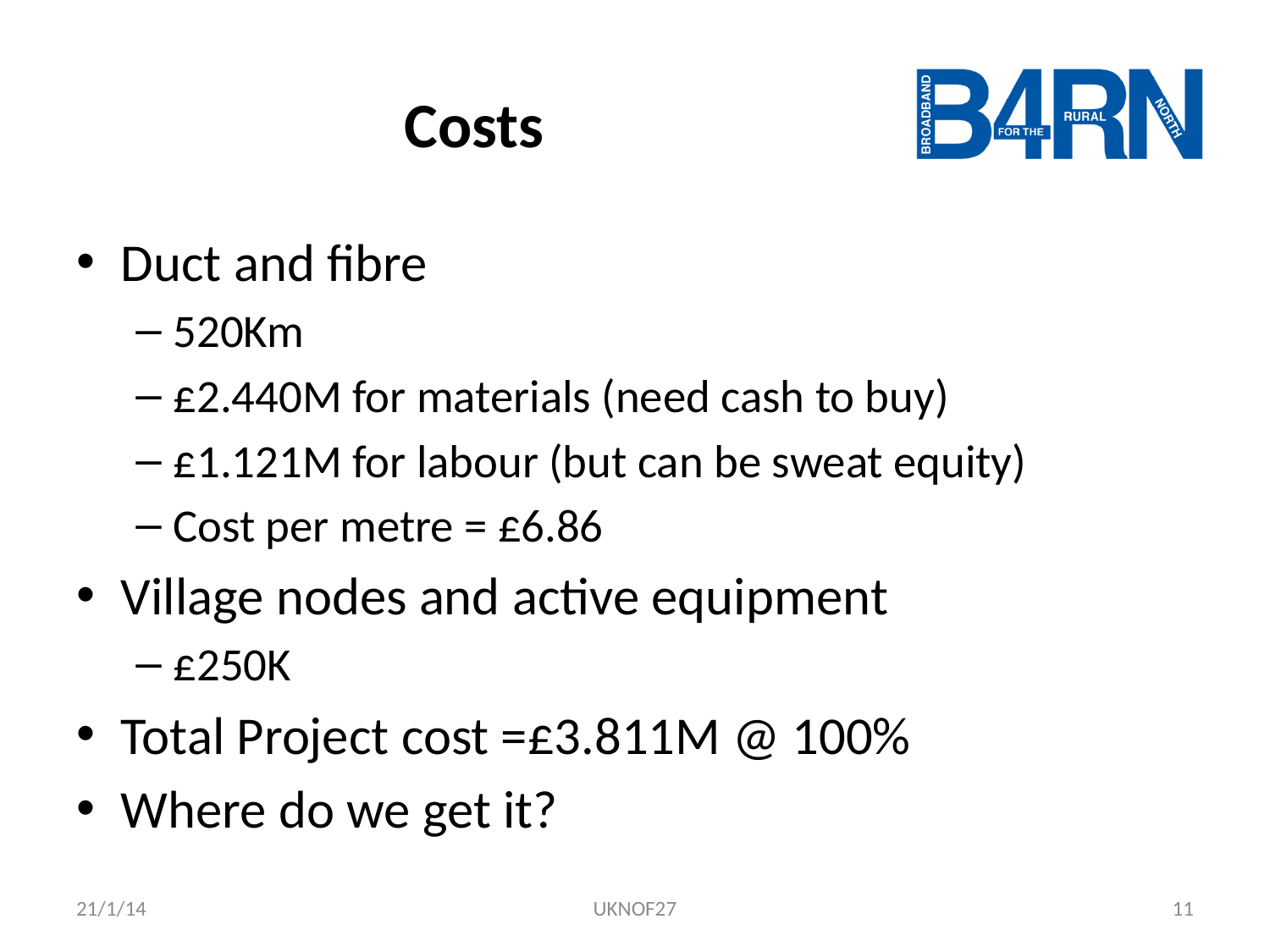

# Costs
Duct and fibre
520Km
£2.440M for materials (need cash to buy)
£1.121M for labour (but can be sweat equity)
Cost per metre = £6.86
Village nodes and active equipment
£250K
Total Project cost =£3.811M @ 100%
Where do we get it?

21/1/14
UKNOF27
11